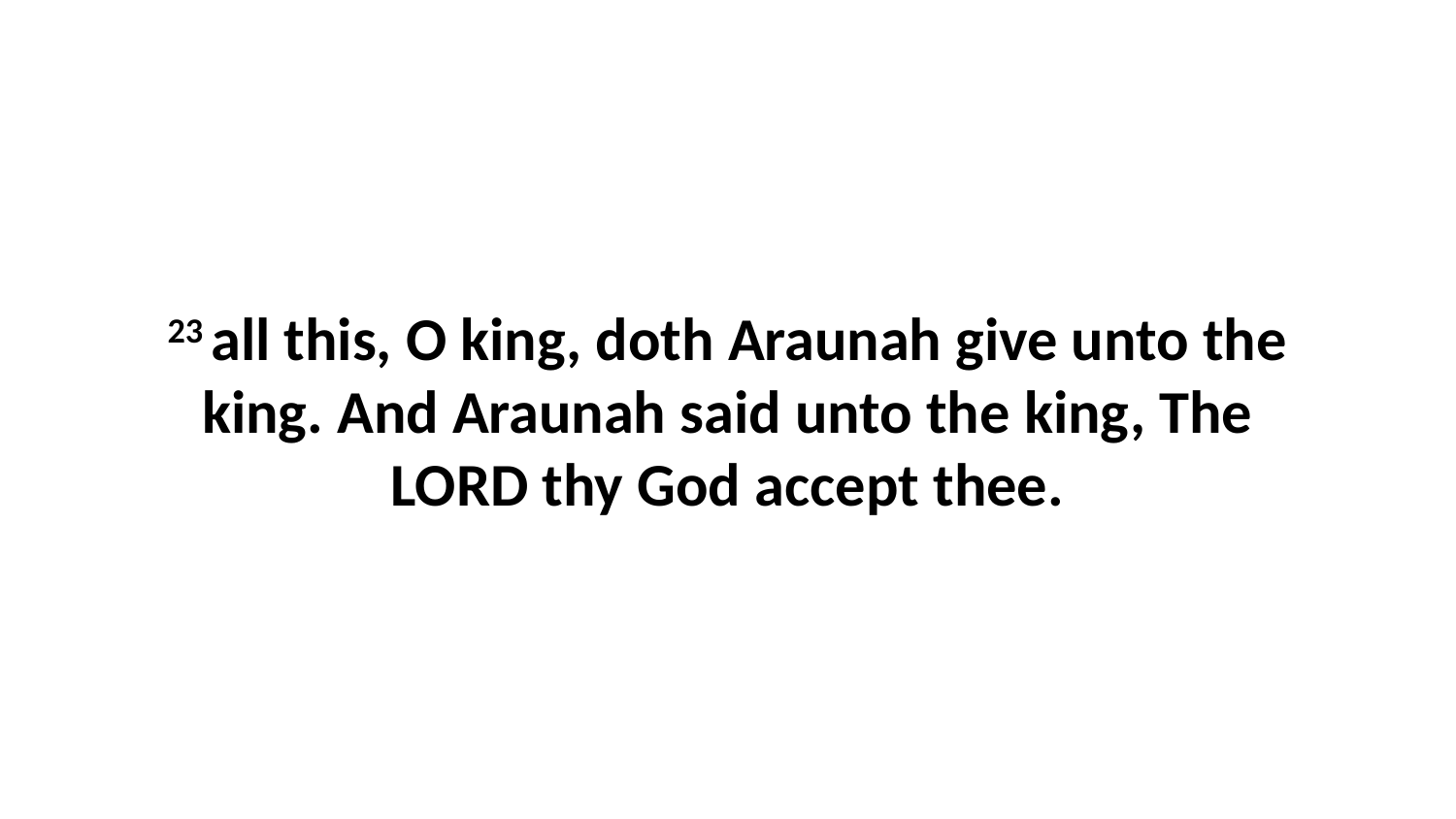

23 all this, O king, doth Araunah give unto the king. And Araunah said unto the king, The LORD thy God accept thee.